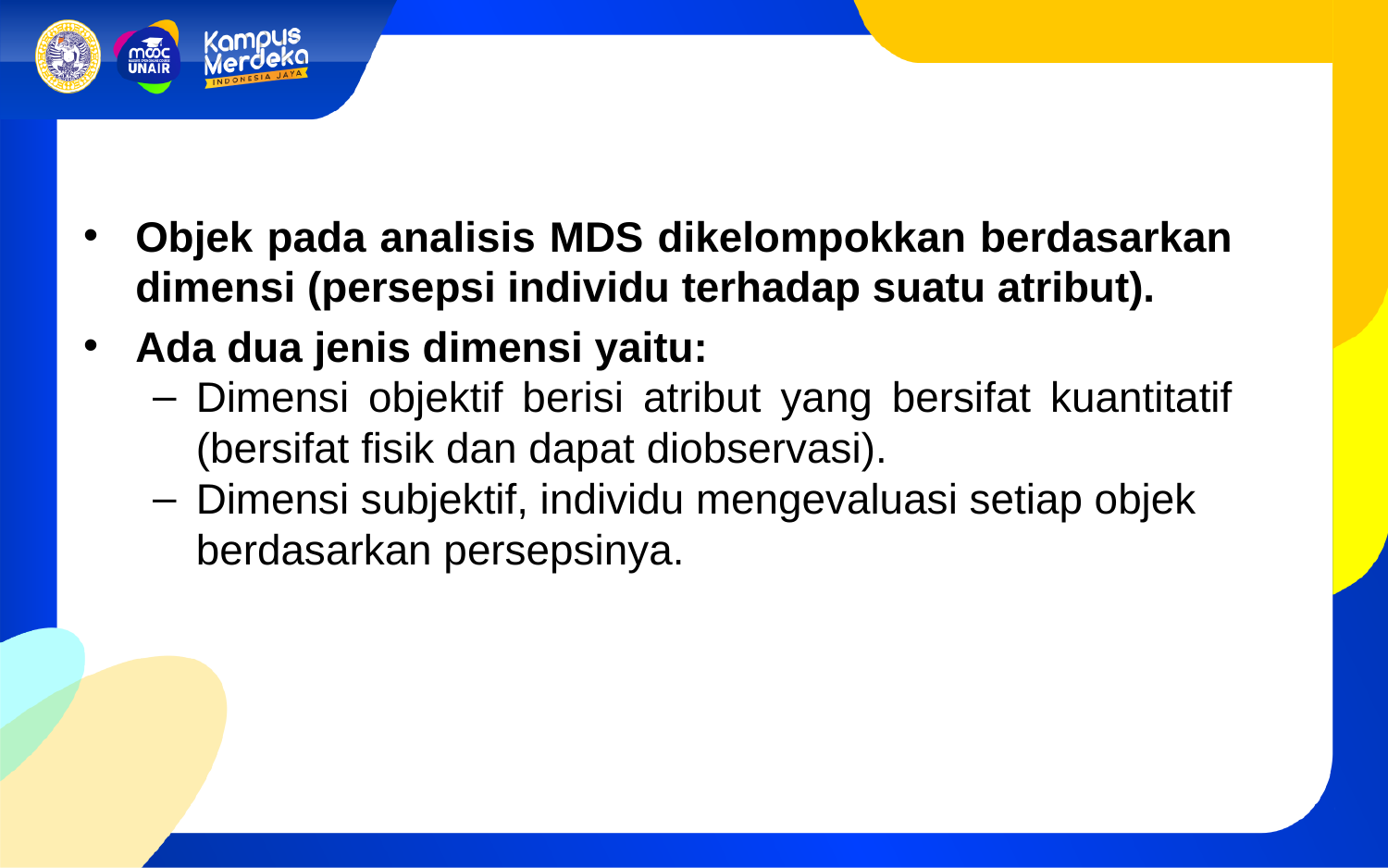

Objek pada analisis MDS dikelompokkan berdasarkan dimensi (persepsi individu terhadap suatu atribut).
Ada dua jenis dimensi yaitu:
Dimensi objektif berisi atribut yang bersifat kuantitatif (bersifat fisik dan dapat diobservasi).
Dimensi subjektif, individu mengevaluasi setiap objek berdasarkan persepsinya.